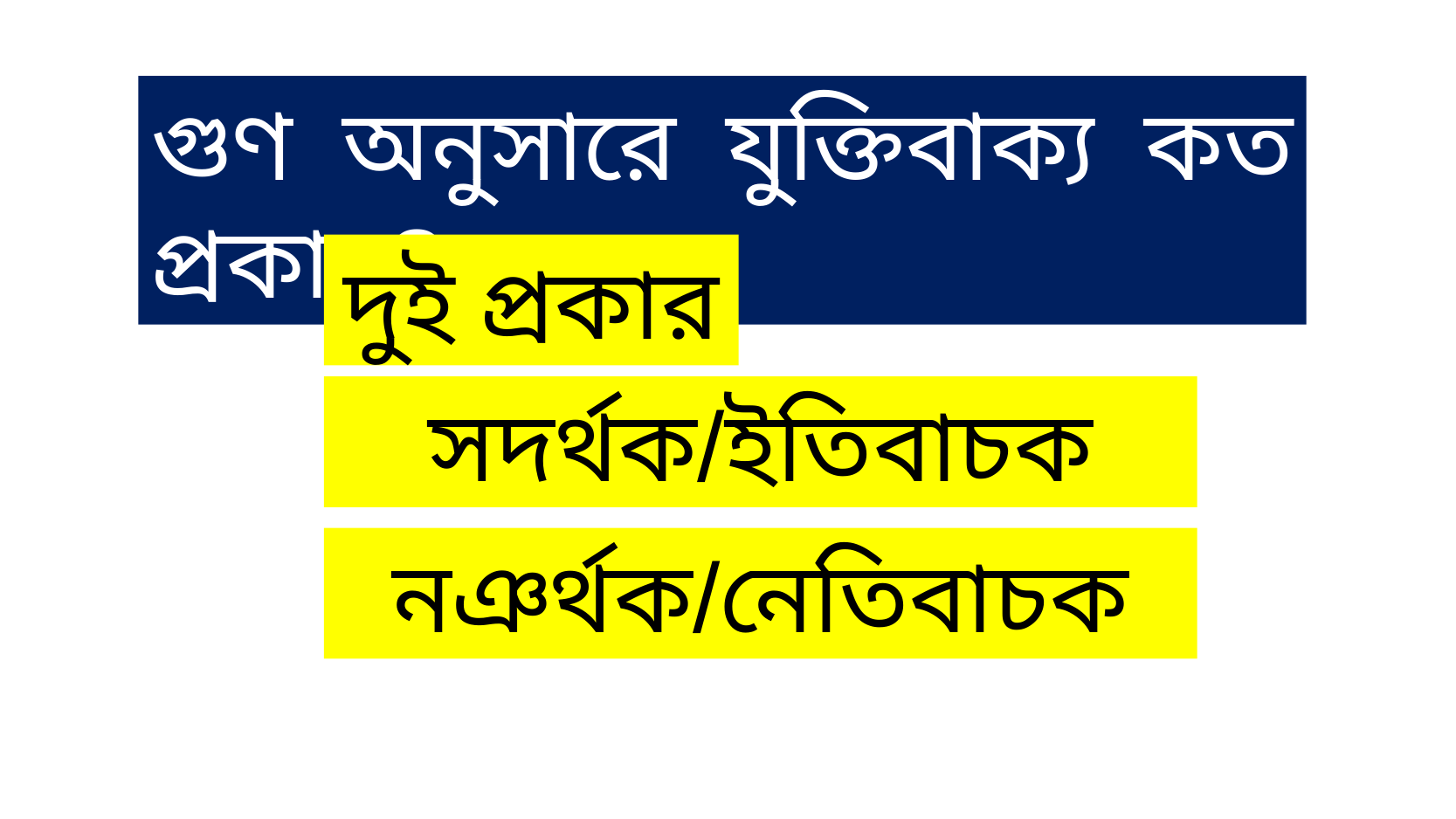

গুণ অনুসারে যুক্তিবাক্য কত প্রকার?
দুই প্রকার
সদর্থক/ইতিবাচক
নঞর্থক/নেতিবাচক